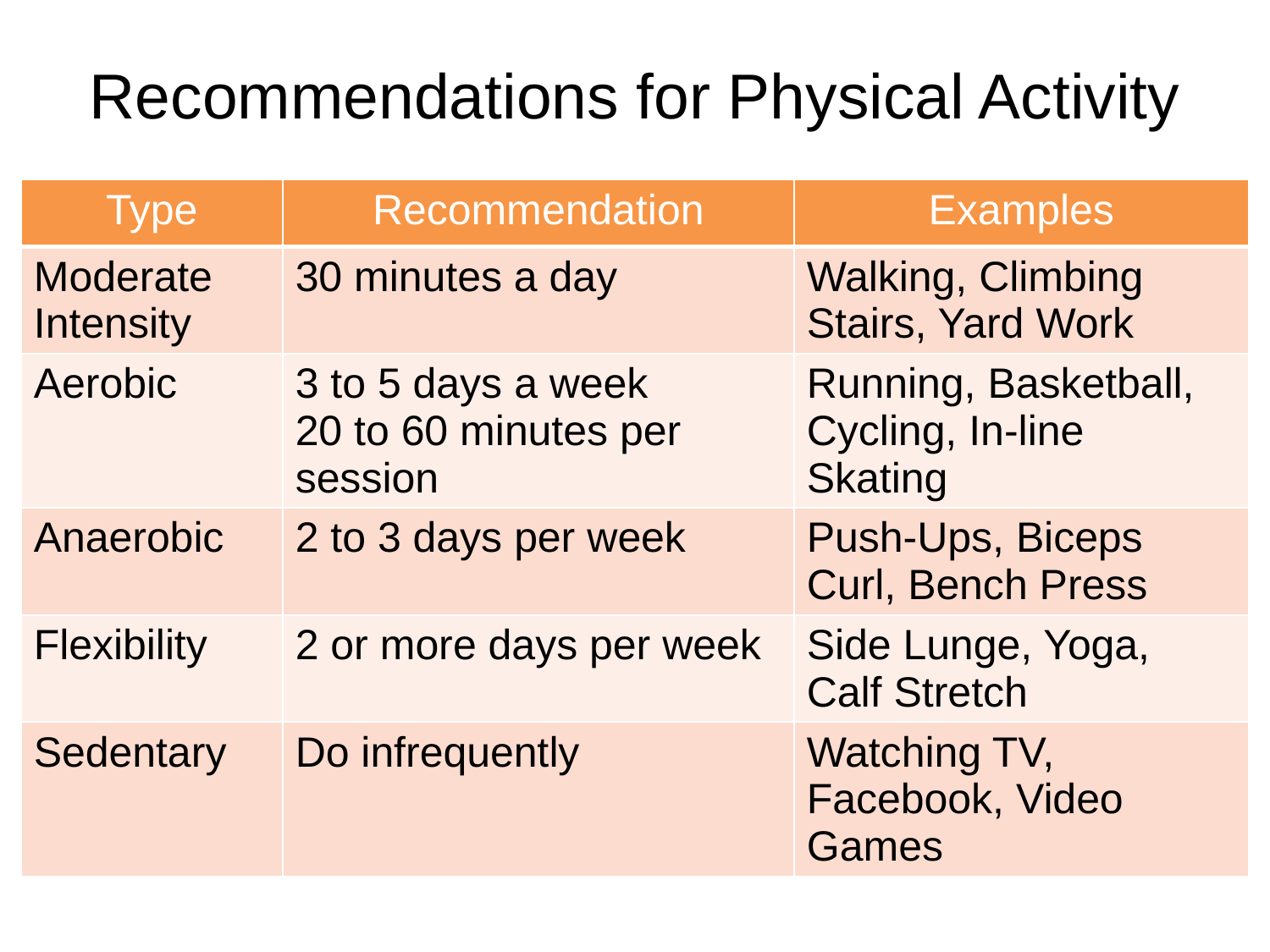

# Recommendations for Physical Activity
| Type | Recommendation | Examples |
| --- | --- | --- |
| Moderate Intensity | 30 minutes a day | Walking, Climbing Stairs, Yard Work |
| Aerobic | 3 to 5 days a week 20 to 60 minutes per session | Running, Basketball, Cycling, In-line Skating |
| Anaerobic | 2 to 3 days per week | Push-Ups, Biceps Curl, Bench Press |
| Flexibility | 2 or more days per week | Side Lunge, Yoga, Calf Stretch |
| Sedentary | Do infrequently | Watching TV, Facebook, Video Games |